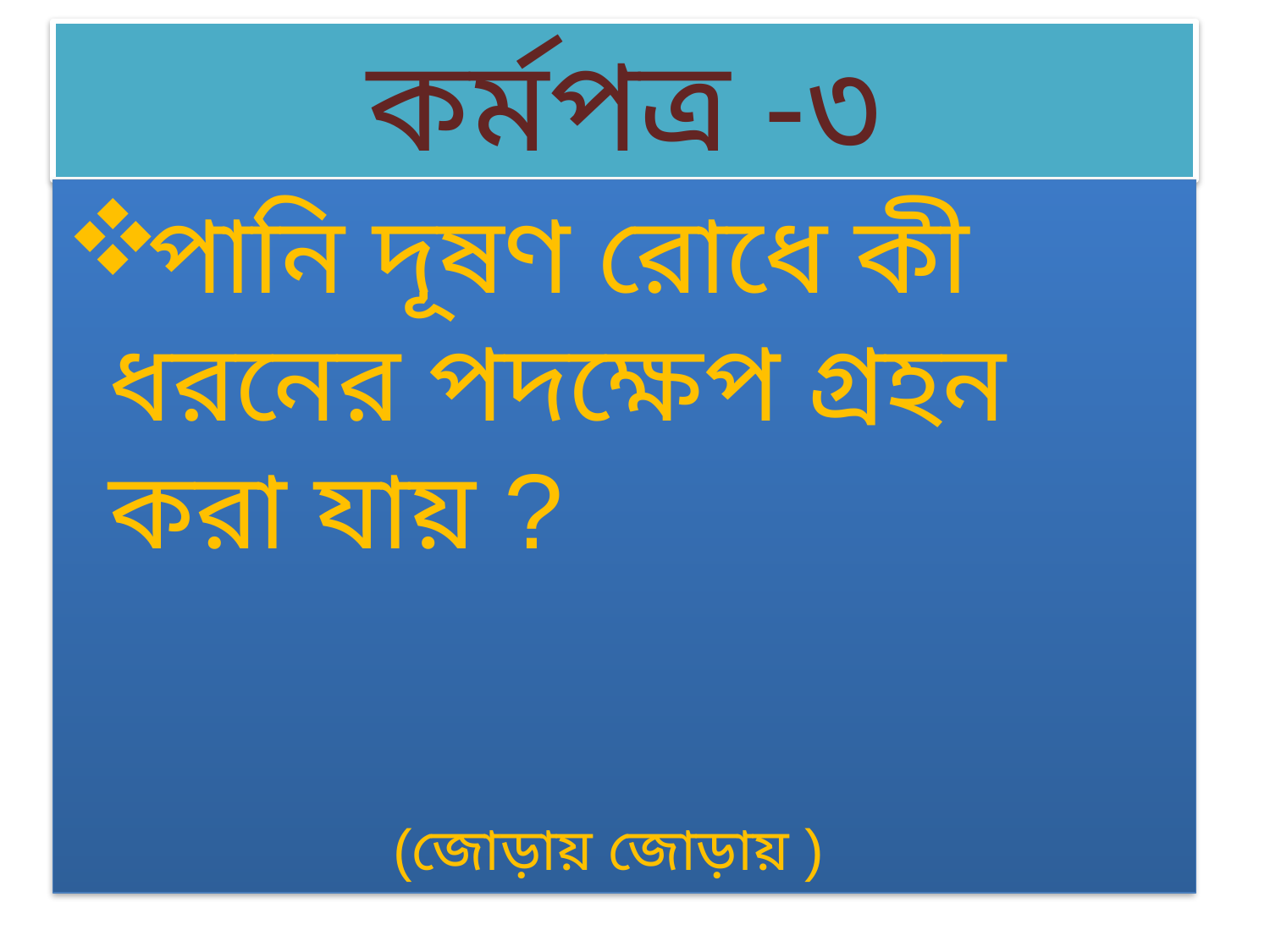

# কর্মপত্র -৩
পানি দূষণ রোধে কী ধরনের পদক্ষেপ গ্রহন করা যায় ?

(জোড়ায় জোড়ায় )